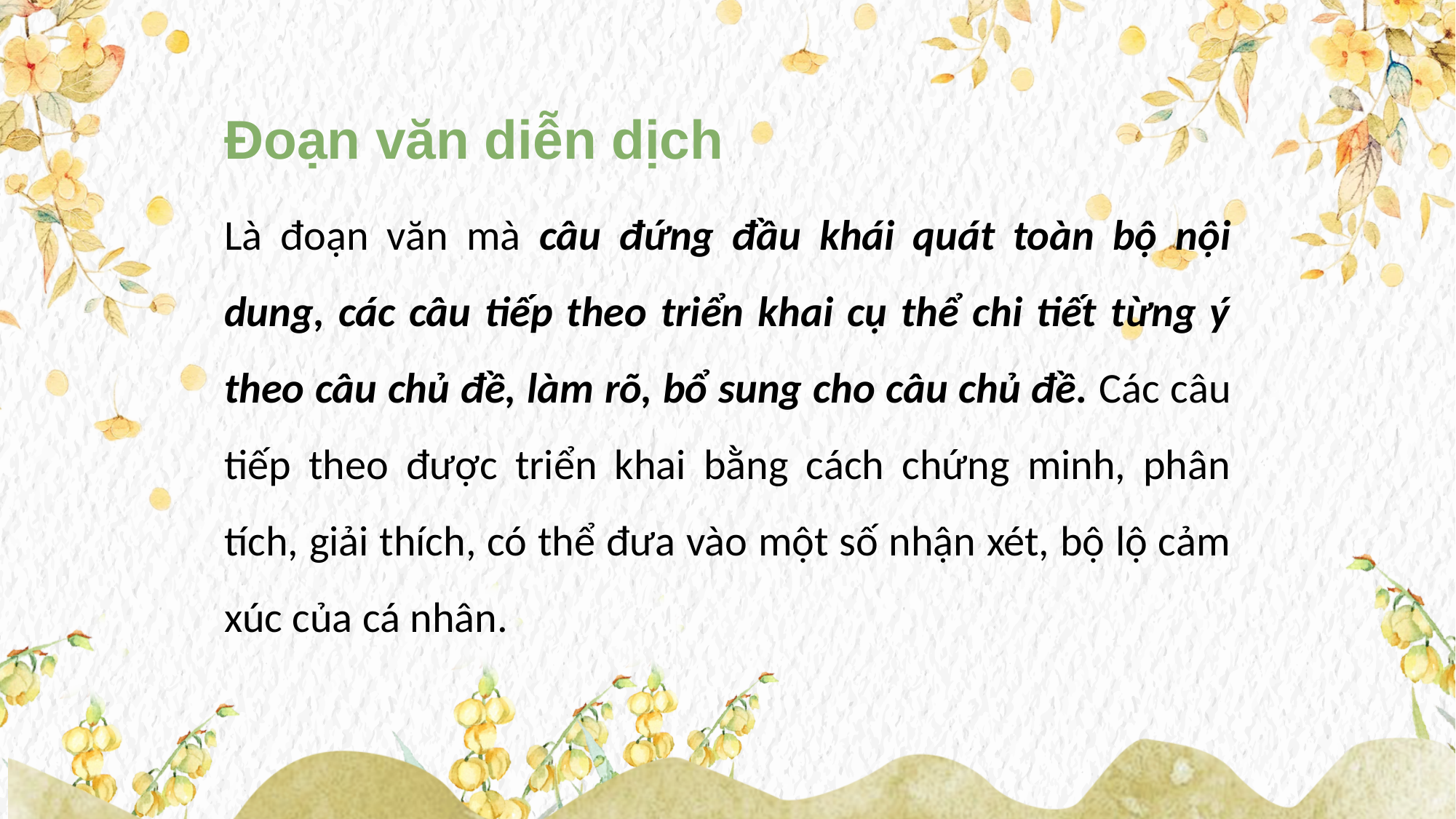

Đoạn văn diễn dịch
Là đoạn văn mà câu đứng đầu khái quát toàn bộ nội dung, các câu tiếp theo triển khai cụ thể chi tiết từng ý theo câu chủ đề, làm rõ, bổ sung cho câu chủ đề. Các câu tiếp theo được triển khai bằng cách chứng minh, phân tích, giải thích, có thể đưa vào một số nhận xét, bộ lộ cảm xúc của cá nhân.